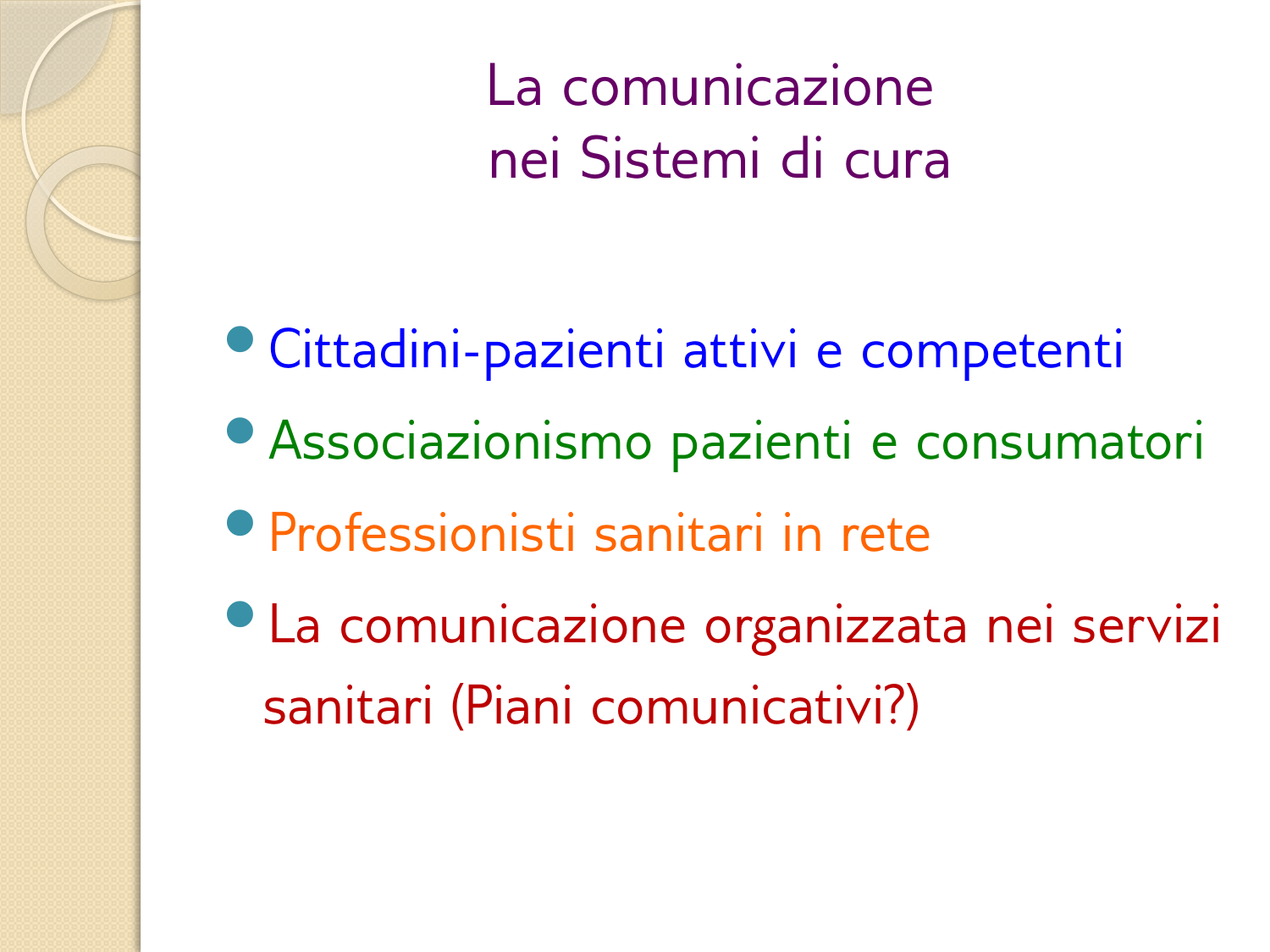

# La comunicazione nei Sistemi di cura
Cittadini-pazienti attivi e competenti
Associazionismo pazienti e consumatori
Professionisti sanitari in rete
La comunicazione organizzata nei servizi sanitari (Piani comunicativi?)